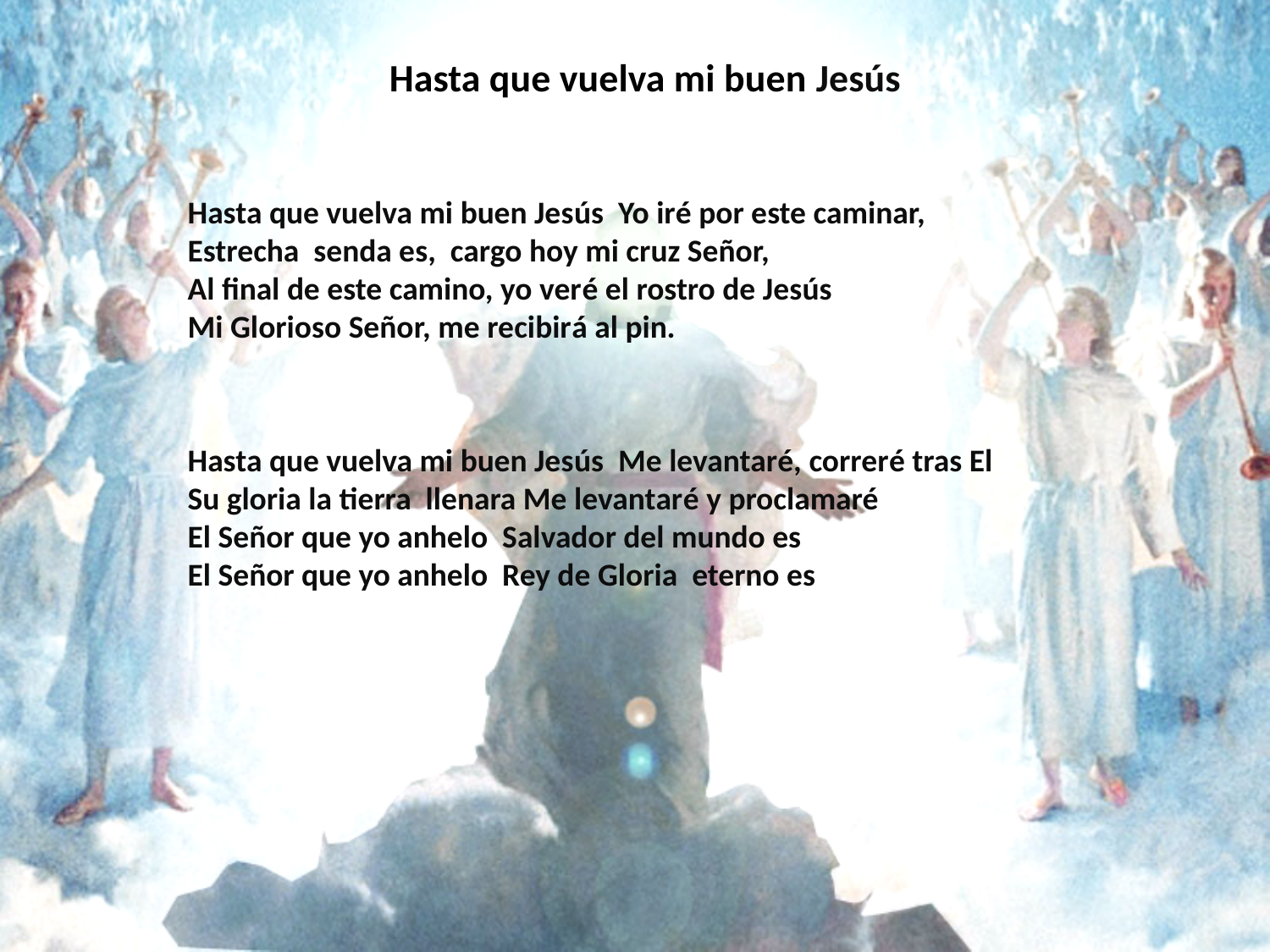

# Hasta que vuelva mi buen Jesús
Hasta que vuelva mi buen Jesús  Yo iré por este caminar, Estrecha  senda es,  cargo hoy mi cruz Señor,                             Al final de este camino, yo veré el rostro de Jesús                   Mi Glorioso Señor, me recibirá al pin.

Hasta que vuelva mi buen Jesús  Me levantaré, correré tras El Su gloria la tierra  llenara Me levantaré y proclamaré                El Señor que yo anhelo  Salvador del mundo es                         El Señor que yo anhelo  Rey de Gloria  eterno es